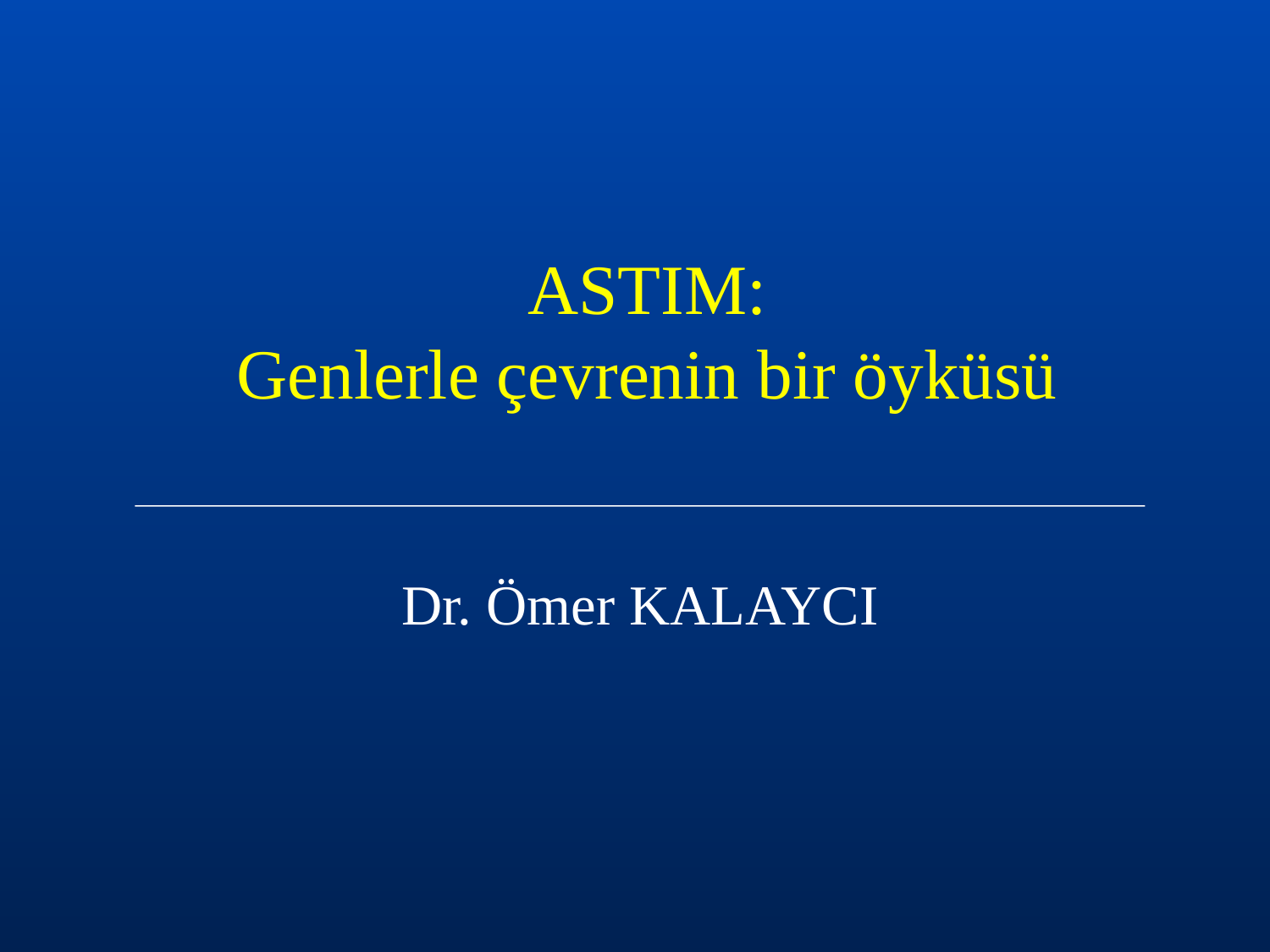

# ASTIM: Genlerle çevrenin bir öyküsü

Dr. Ömer KALAYCI